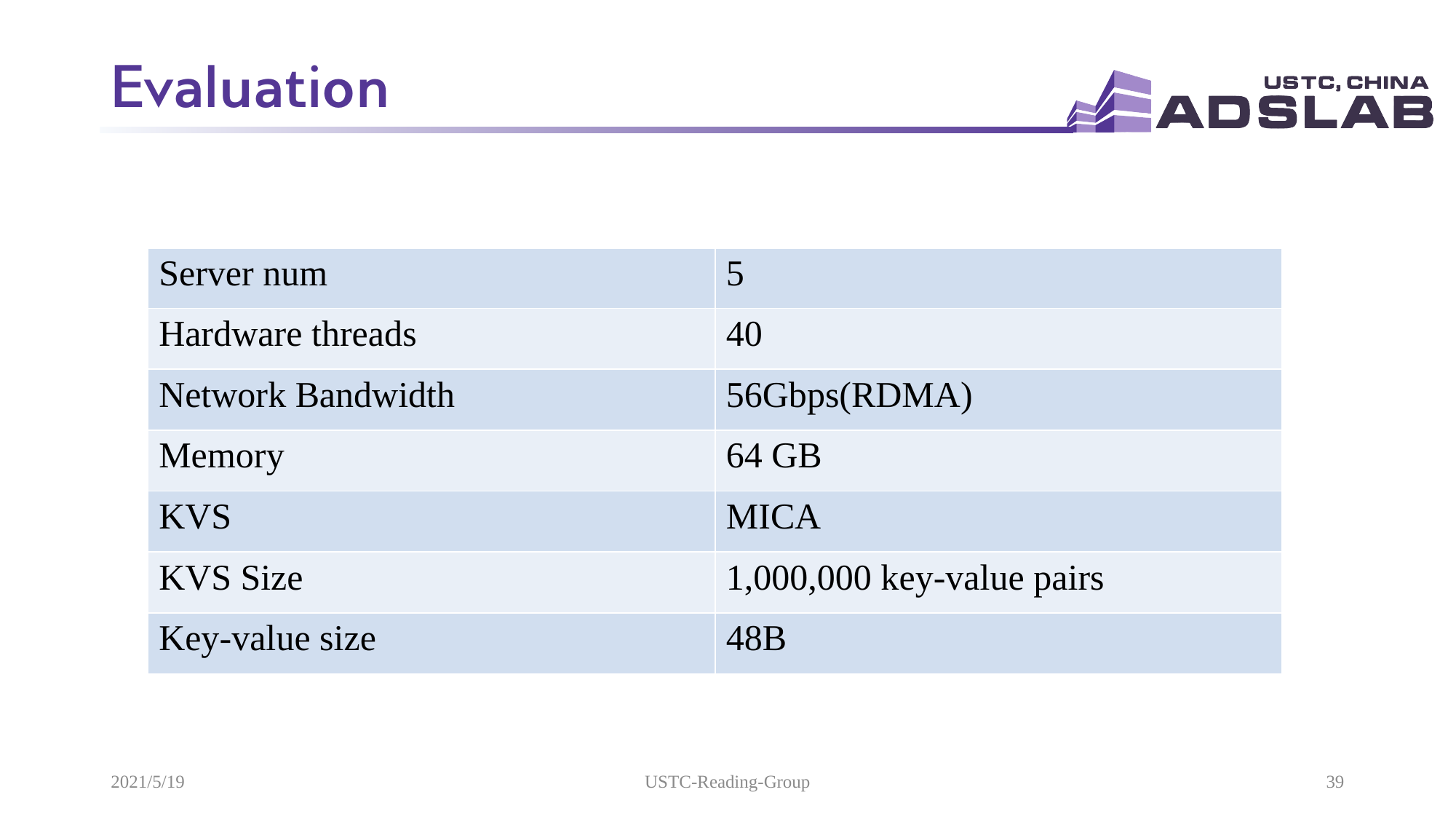

# Evaluation
| Server num | 5 |
| --- | --- |
| Hardware threads | 40 |
| Network Bandwidth | 56Gbps(RDMA) |
| Memory | 64 GB |
| KVS | MICA |
| KVS Size | 1,000,000 key-value pairs |
| Key-value size | 48B |
2021/5/19
USTC-Reading-Group
39